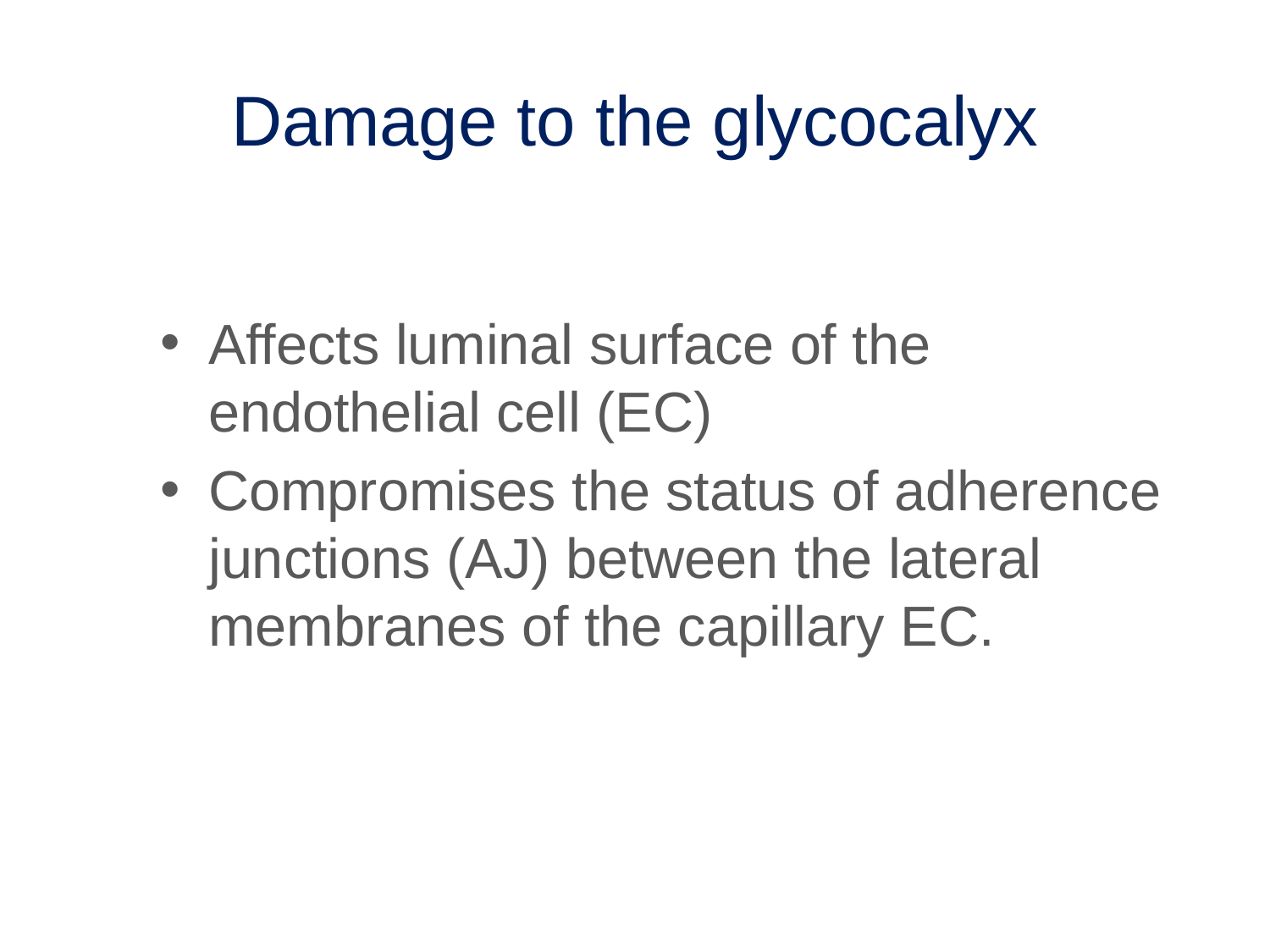

# Damage to the glycocalyx

Affects luminal surface of the endothelial cell (EC)
Compromises the status of adherence junctions (AJ) between the lateral membranes of the capillary EC.